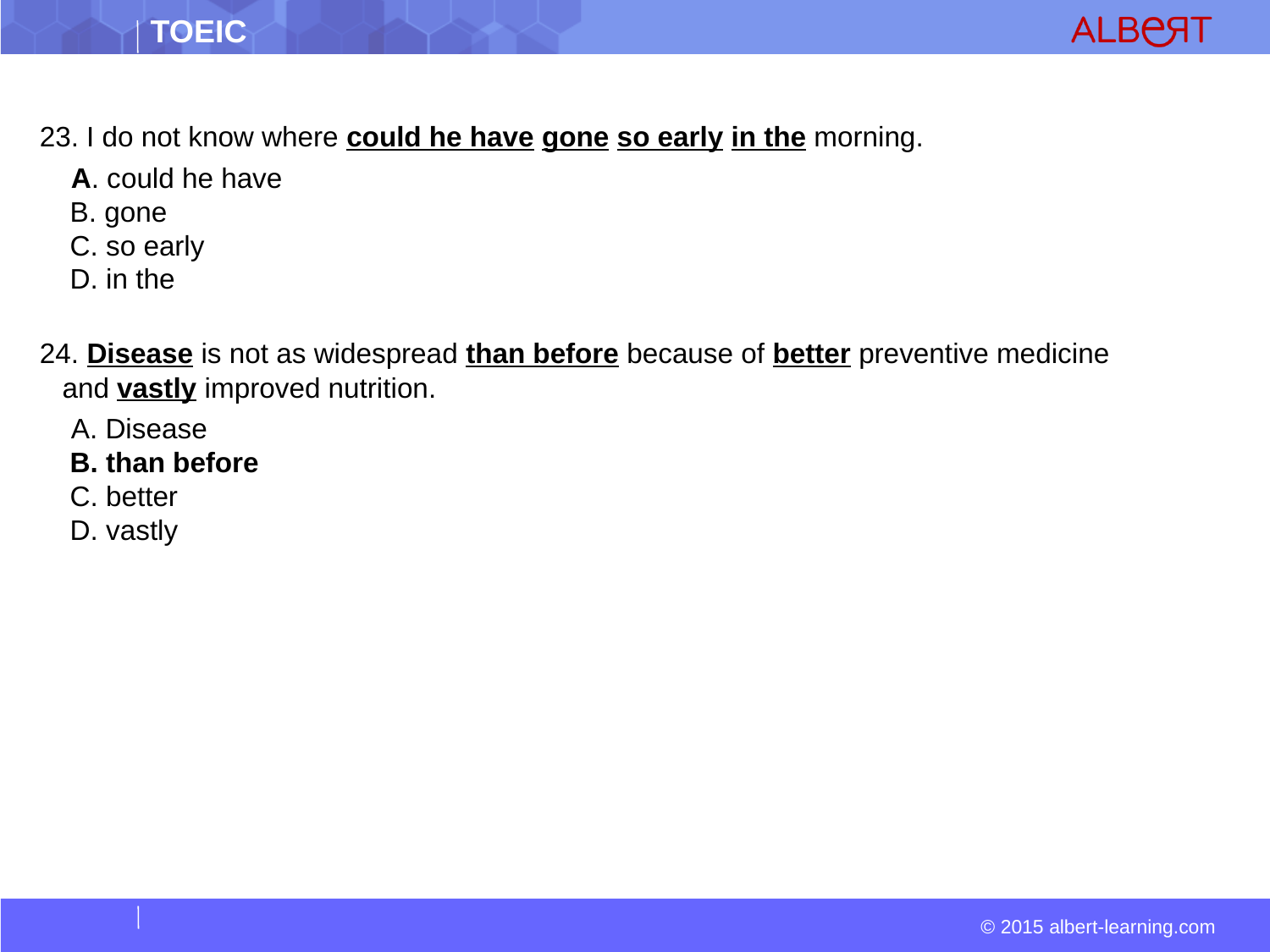

23. I do not know where could he have gone so early in the morning.
    A. could he have  
 B. gone  
 C. so early  
 D. in the
24. Disease is not as widespread than before because of better preventive medicine and vastly improved nutrition.
    A. Disease  
 B. than before  
 C. better  
 D. vastly